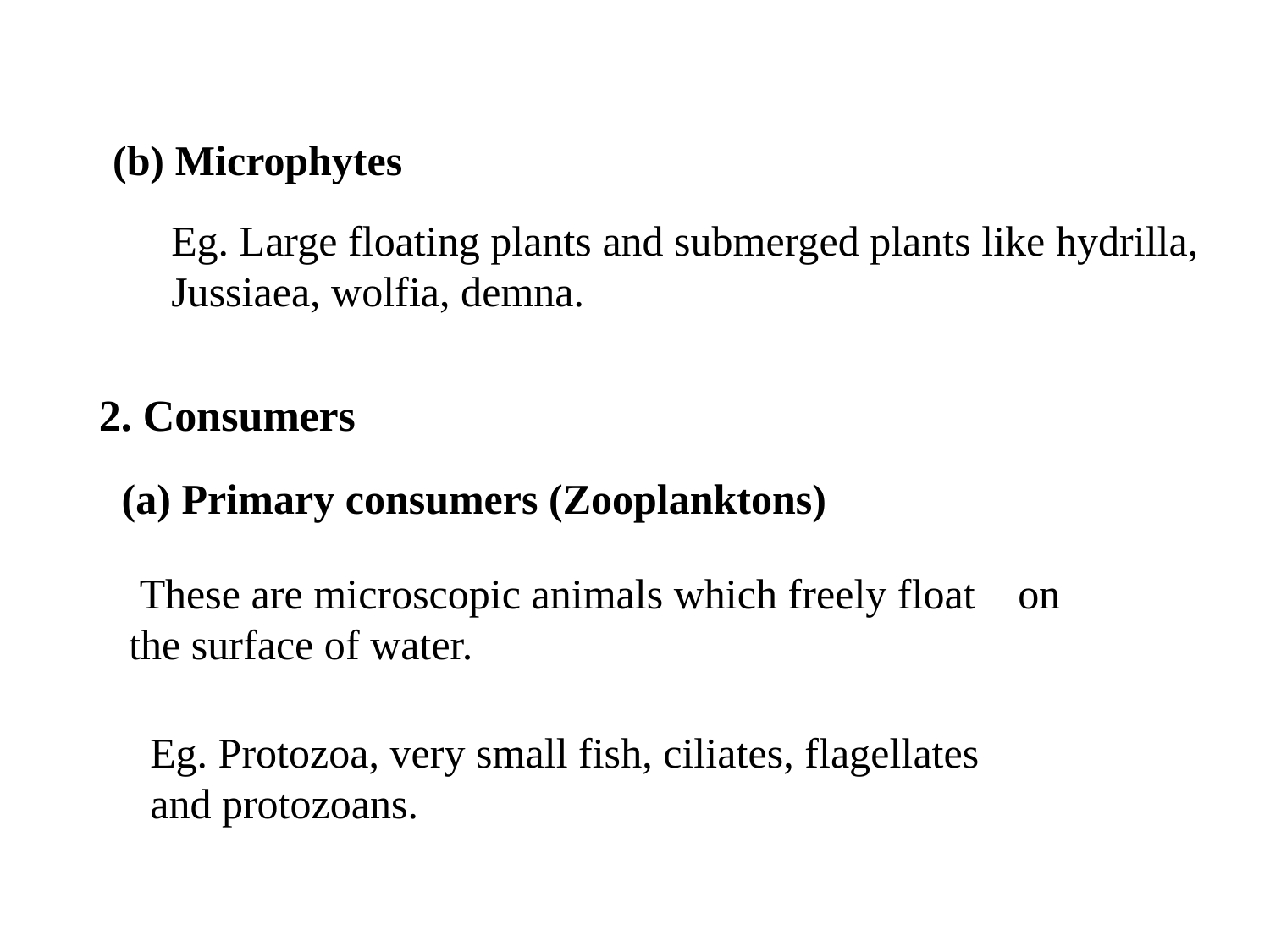

(b) Microphytes
Eg. Large floating plants and submerged plants like hydrilla, Jussiaea, wolfia, demna.
2. Consumers
(a) Primary consumers (Zooplanktons)
 These are microscopic animals which freely float 	on the surface of water.
Eg. Protozoa, very small fish, ciliates, flagellates
and protozoans.